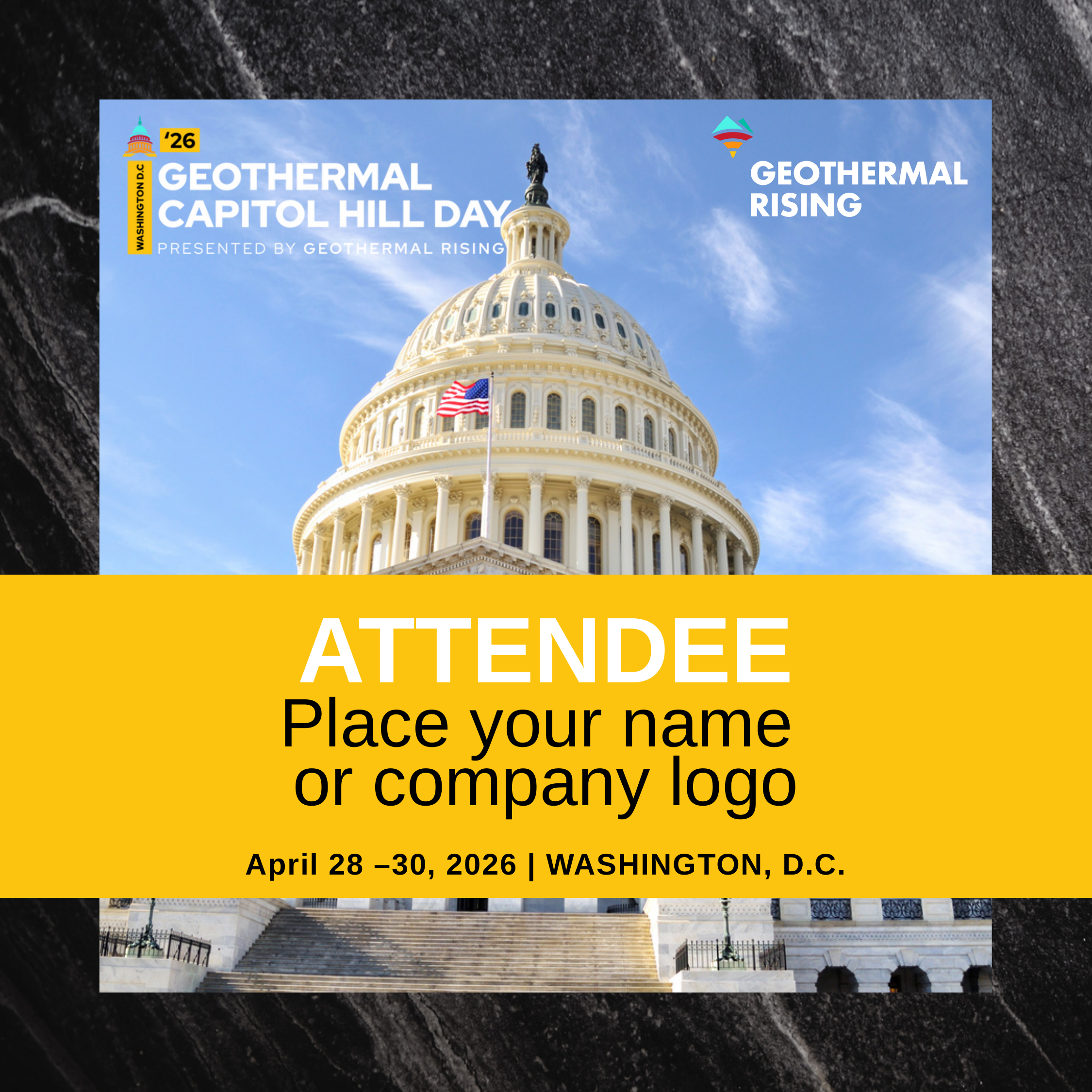

ATTENDEE

SPEAKER
Place your name
or company logo
MARCH 2, 2026 | BALTIMORE, MD
April 28 –30, 2026 | WASHINGTON, D.C.